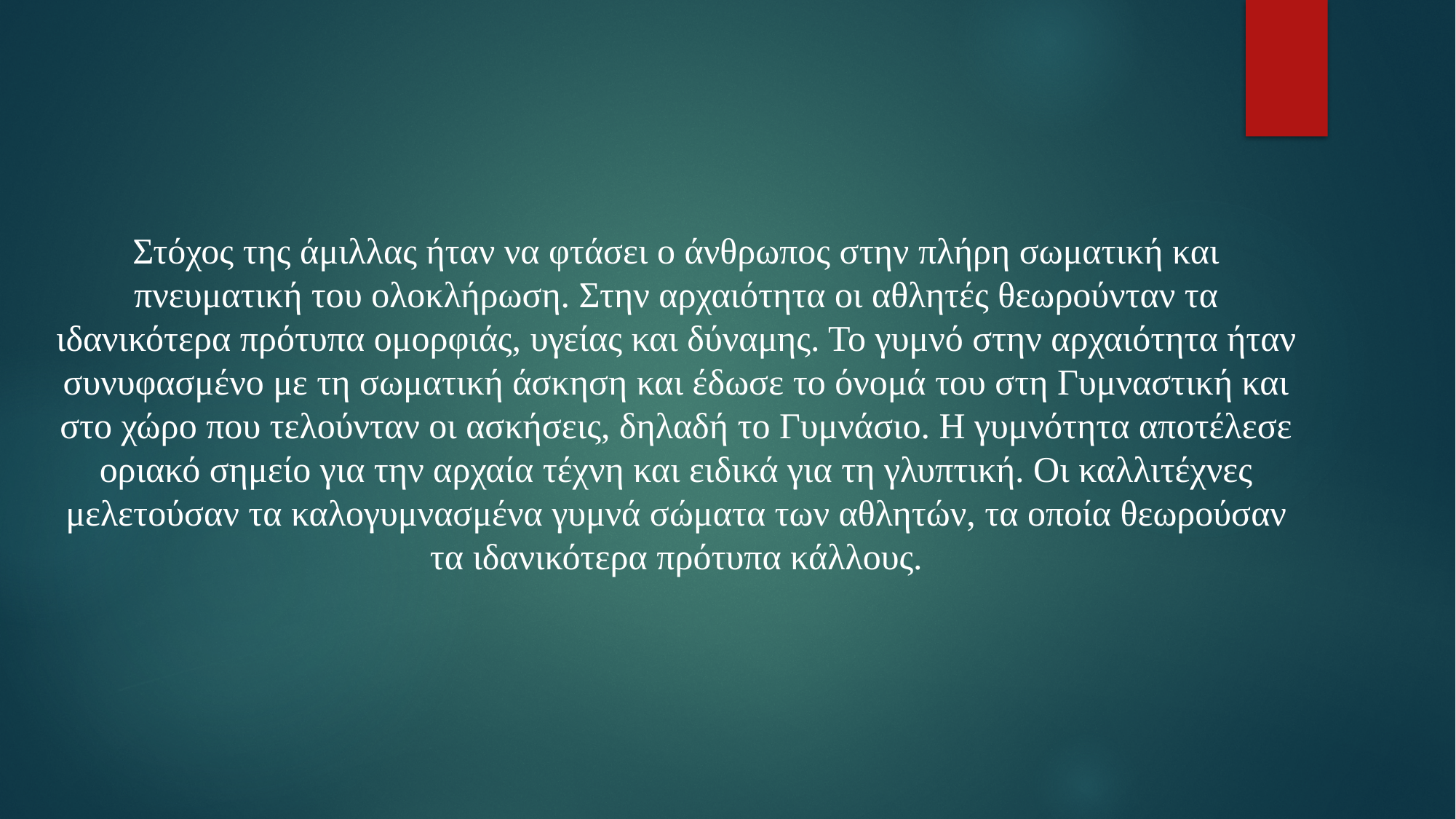

Στόχος της άμιλλας ήταν να φτάσει ο άνθρωπος στην πλήρη σωματική και πνευματική του ολοκλήρωση. Στην αρχαιότητα οι αθλητές θεωρούνταν τα ιδανικότερα πρότυπα ομορφιάς, υγείας και δύναμης. Το γυμνό στην αρχαιότητα ήταν συνυφασμένο με τη σωματική άσκηση και έδωσε το όνομά του στη Γυμναστική και στο χώρο που τελούνταν οι ασκήσεις, δηλαδή το Γυμνάσιο. Η γυμνότητα αποτέλεσε οριακό σημείο για την αρχαία τέχνη και ειδικά για τη γλυπτική. Οι καλλιτέχνες μελετούσαν τα καλογυμνασμένα γυμνά σώματα των αθλητών, τα οποία θεωρούσαν τα ιδανικότερα πρότυπα κάλλους.